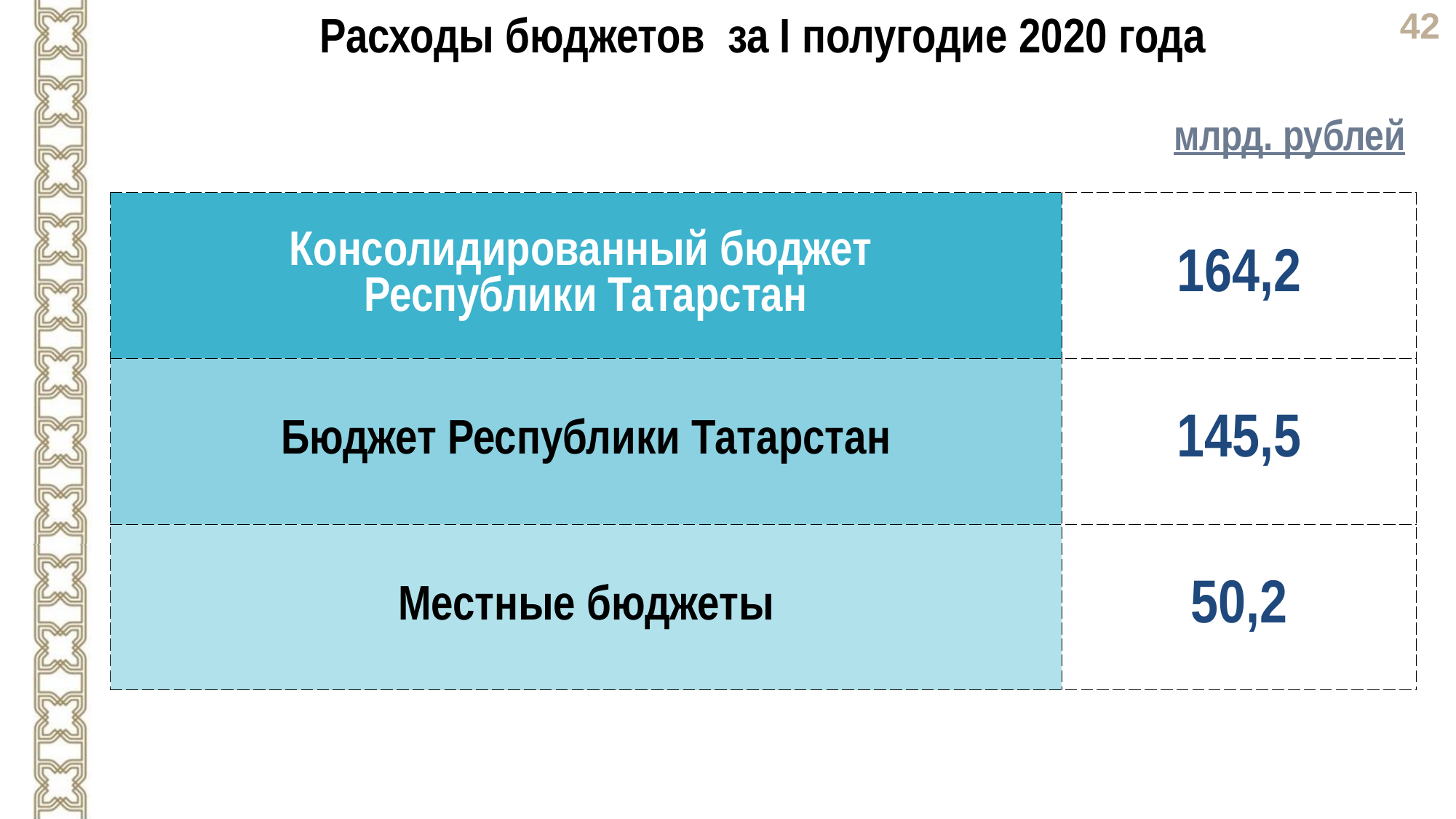

Расходы бюджетов  за I полугодие 2020 года

млрд. рублей
| Консолидированный бюджет Республики Татарстан | 164,2 |
| --- | --- |
| Бюджет Республики Татарстан | 145,5 |
| Местные бюджеты | 50,2 |